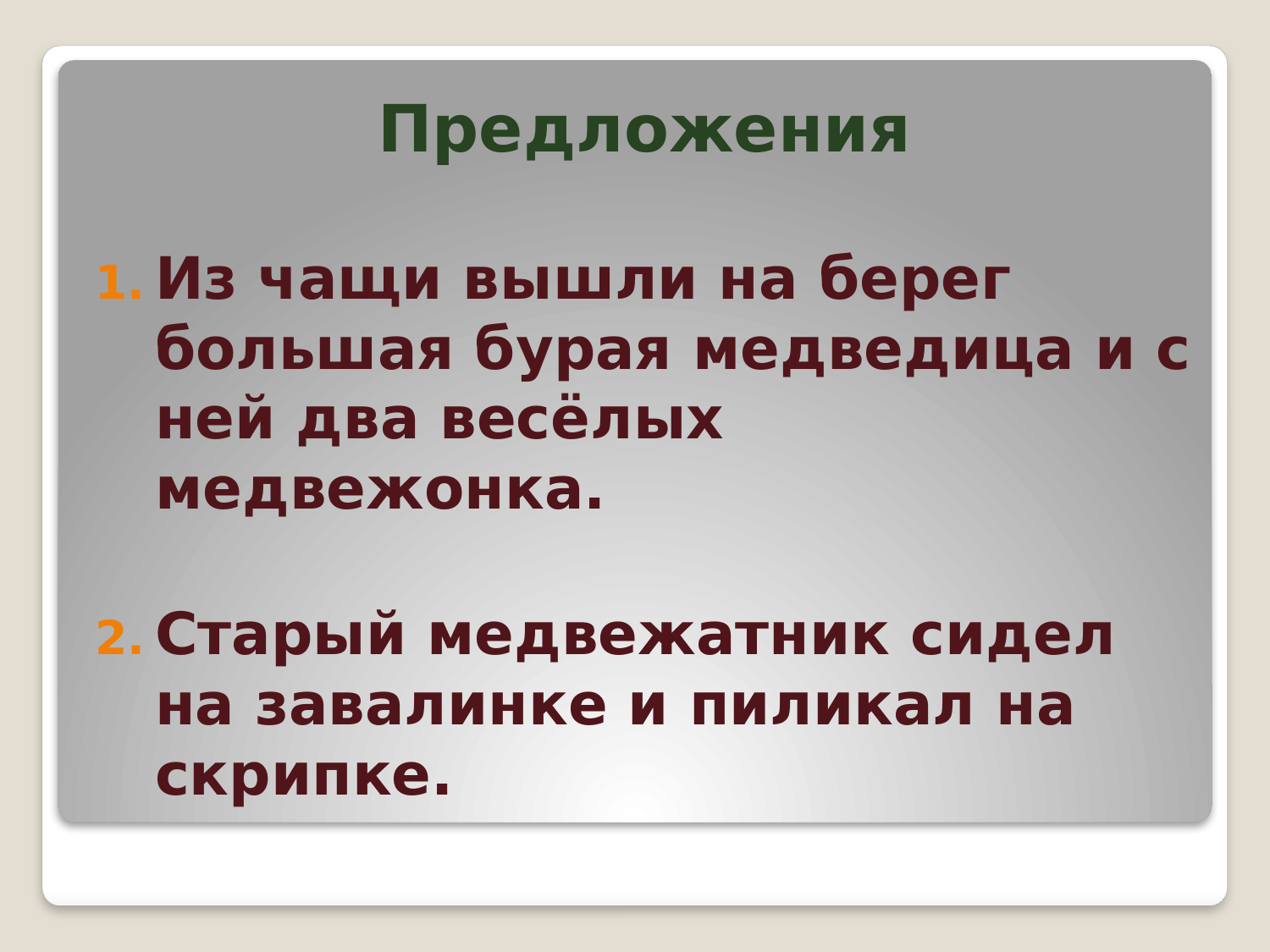

Предложения

Из чащи вышли на берег большая бурая медведица и с ней два весёлых медвежонка.

Старый медвежатник сидел на завалинке и пиликал на скрипке.
#